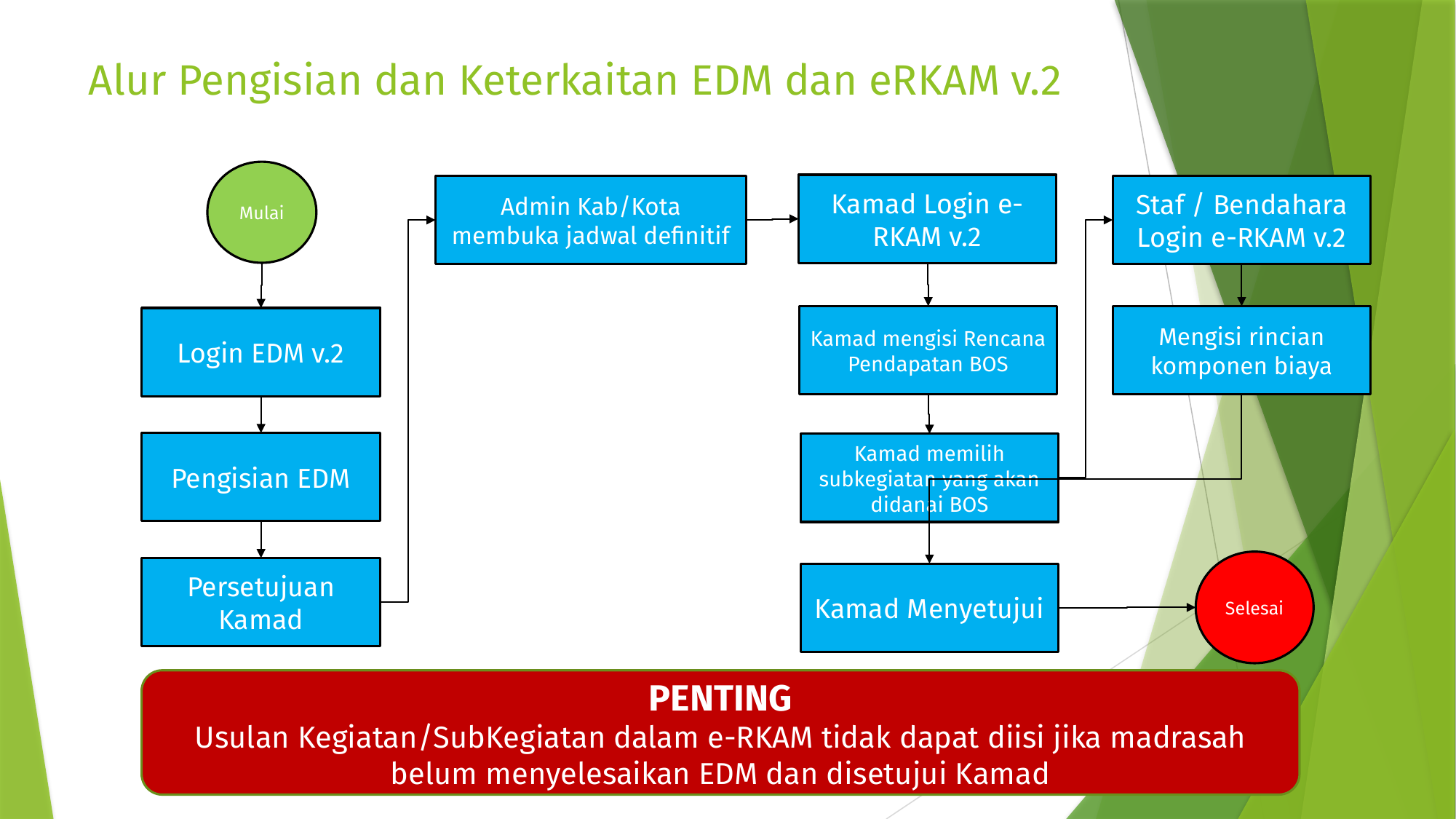

# Alur Pengisian dan Keterkaitan EDM dan eRKAM v.2
Mulai
Kamad Login e-RKAM v.2
Admin Kab/Kota membuka jadwal definitif
Staf / Bendahara Login e-RKAM v.2
Mengisi rincian komponen biaya
Kamad mengisi Rencana Pendapatan BOS
Login EDM v.2
Pengisian EDM
Kamad memilih subkegiatan yang akan didanai BOS
Selesai
Persetujuan Kamad
Kamad Menyetujui
PENTING
Usulan Kegiatan/SubKegiatan dalam e-RKAM tidak dapat diisi jika madrasah belum menyelesaikan EDM dan disetujui Kamad